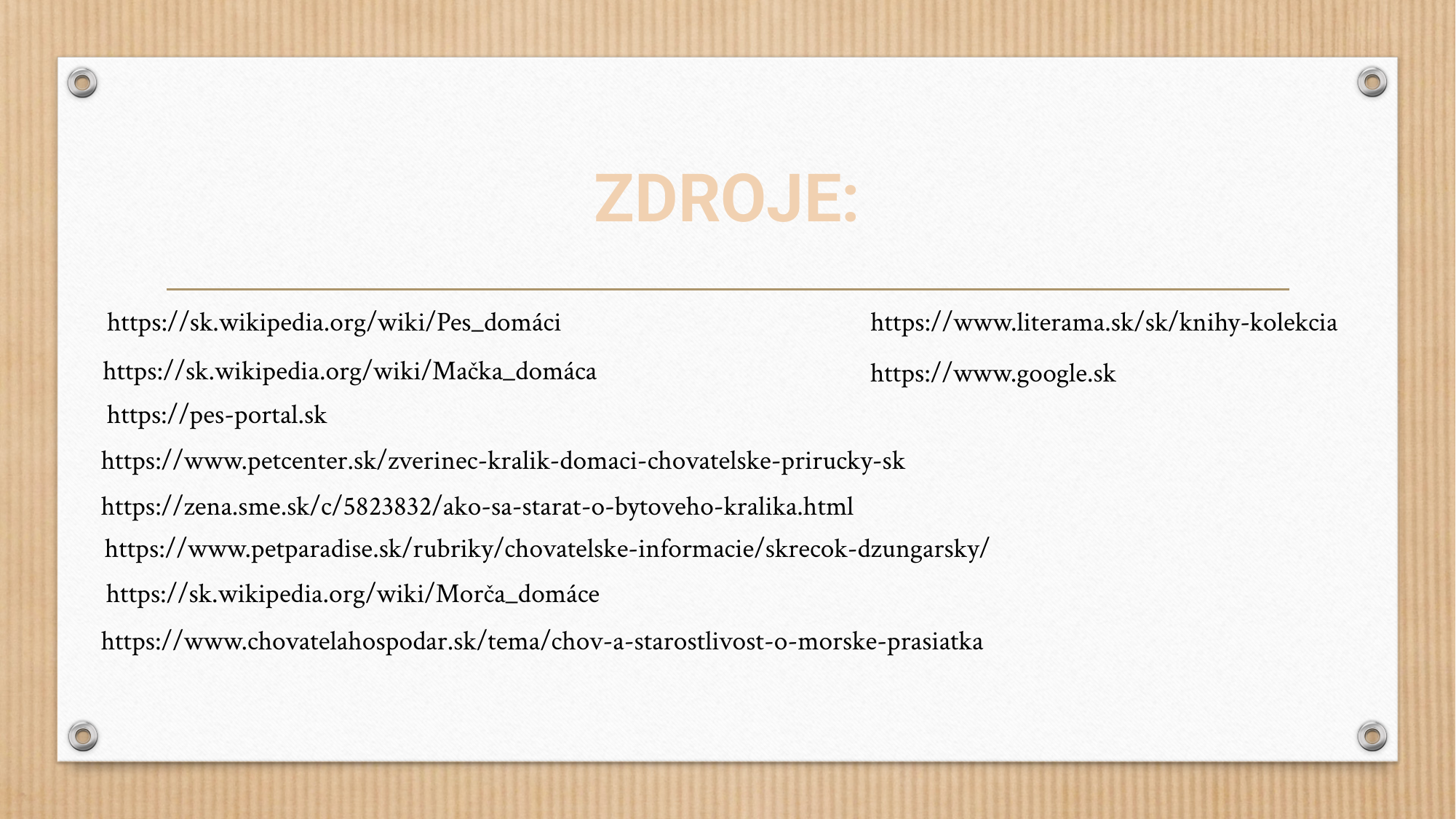

# ZDROJE:
https://sk.wikipedia.org/wiki/Pes_domáci
https://www.literama.sk/sk/knihy-kolekcia
https://sk.wikipedia.org/wiki/Mačka_domáca
https://www.google.sk
https://pes-portal.sk
https://www.petcenter.sk/zverinec-kralik-domaci-chovatelske-prirucky-sk
https://zena.sme.sk/c/5823832/ako-sa-starat-o-bytoveho-kralika.html
https://www.petparadise.sk/rubriky/chovatelske-informacie/skrecok-dzungarsky/
https://sk.wikipedia.org/wiki/Morča_domáce
https://www.chovatelahospodar.sk/tema/chov-a-starostlivost-o-morske-prasiatka